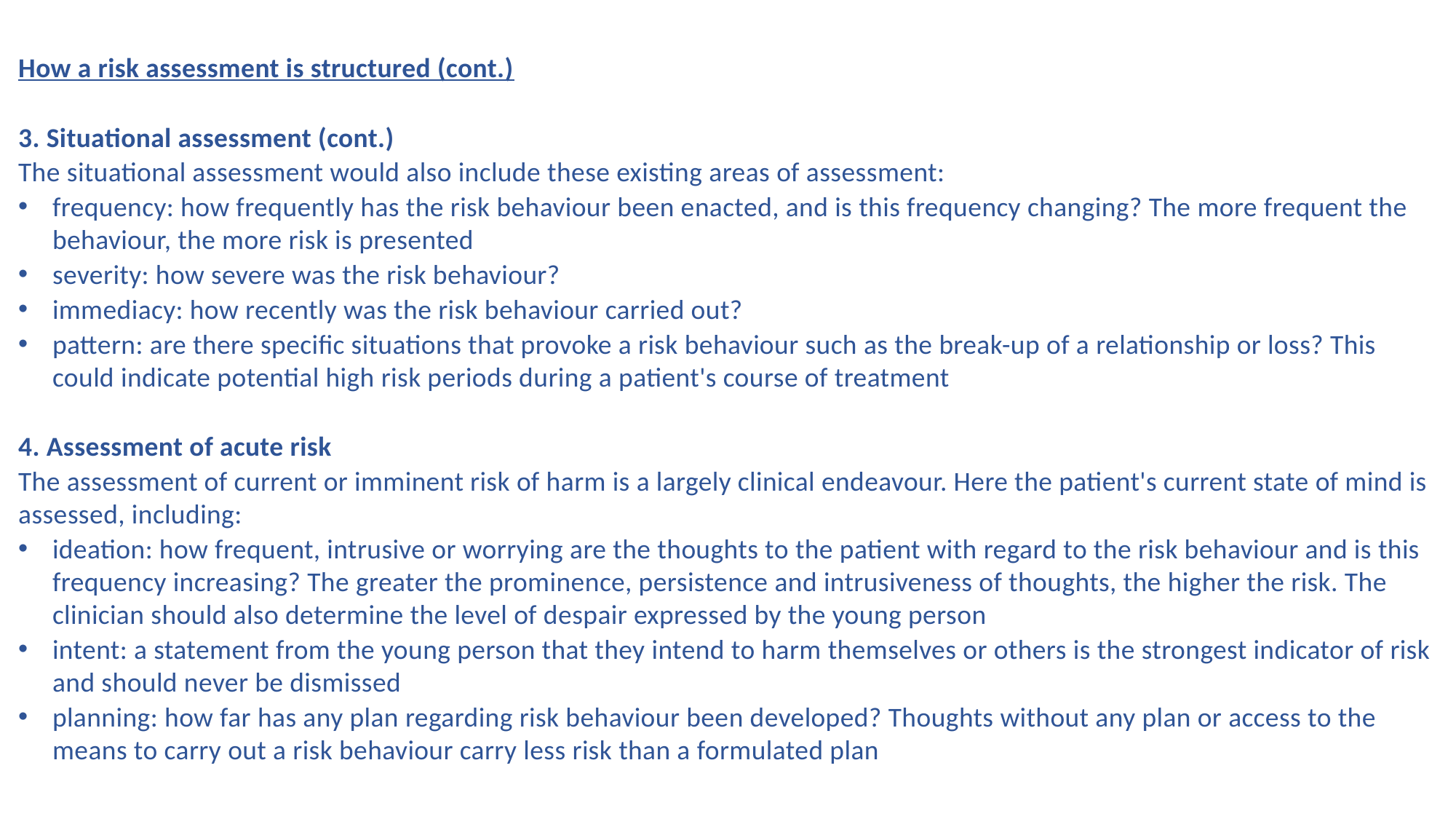

How a risk assessment is structured (cont.)

3. Situational assessment (cont.)
The situational assessment would also include these existing areas of assessment:
frequency: how frequently has the risk behaviour been enacted, and is this frequency changing? The more frequent the behaviour, the more risk is presented
severity: how severe was the risk behaviour?
immediacy: how recently was the risk behaviour carried out?
pattern: are there specific situations that provoke a risk behaviour such as the break-up of a relationship or loss? This could indicate potential high risk periods during a patient's course of treatment

4. Assessment of acute risk
The assessment of current or imminent risk of harm is a largely clinical endeavour. Here the patient's current state of mind is assessed, including:
ideation: how frequent, intrusive or worrying are the thoughts to the patient with regard to the risk behaviour and is this frequency increasing? The greater the prominence, persistence and intrusiveness of thoughts, the higher the risk. The clinician should also determine the level of despair expressed by the young person
intent: a statement from the young person that they intend to harm themselves or others is the strongest indicator of risk and should never be dismissed
planning: how far has any plan regarding risk behaviour been developed? Thoughts without any plan or access to the means to carry out a risk behaviour carry less risk than a formulated plan